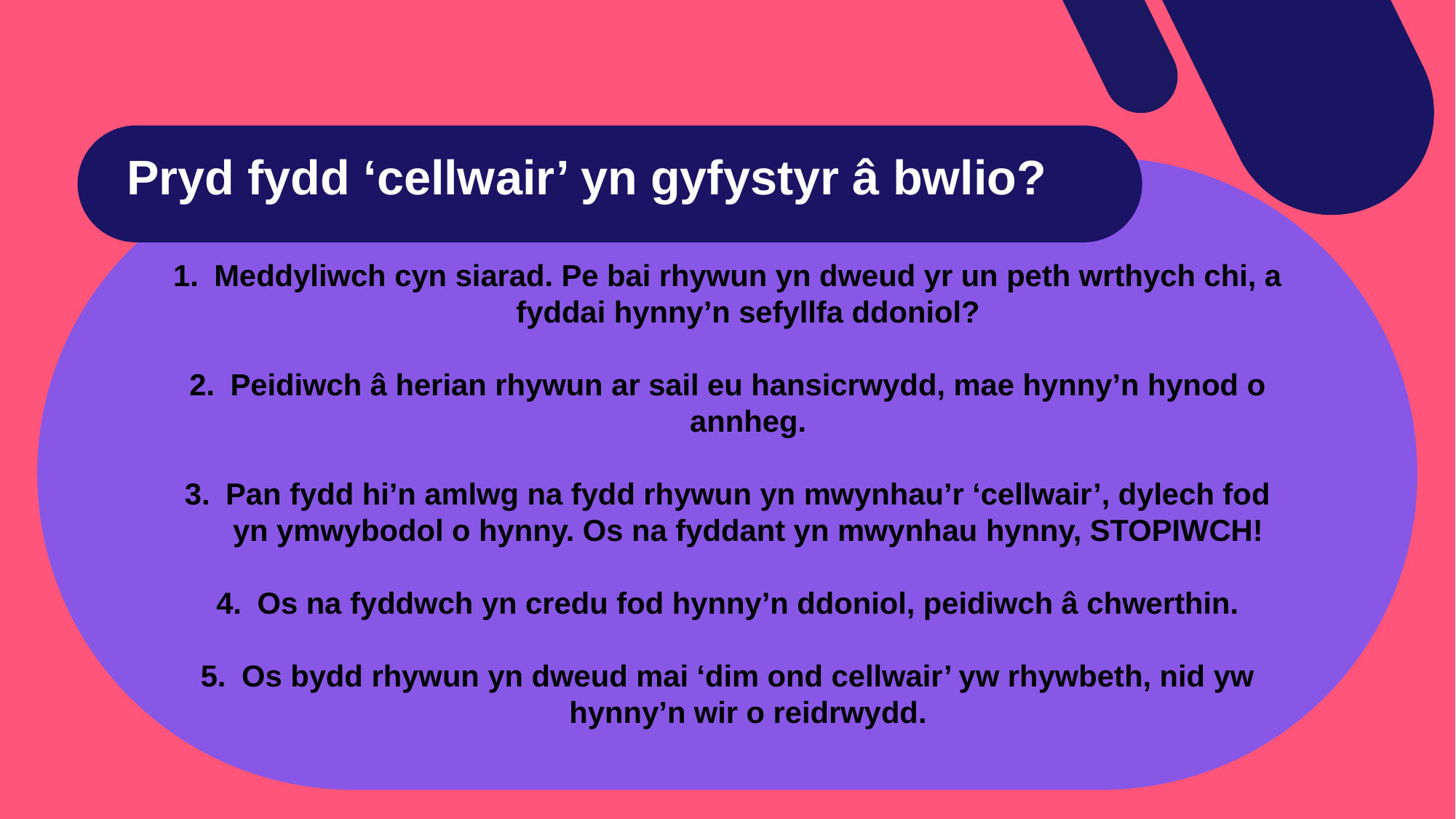

Pryd fydd ‘cellwair’ yn gyfystyr â bwlio?
Meddyliwch cyn siarad. Pe bai rhywun yn dweud yr un peth wrthych chi, a fyddai hynny’n sefyllfa ddoniol?
Peidiwch â herian rhywun ar sail eu hansicrwydd, mae hynny’n hynod o annheg.
Pan fydd hi’n amlwg na fydd rhywun yn mwynhau’r ‘cellwair’, dylech fod yn ymwybodol o hynny. Os na fyddant yn mwynhau hynny, STOPIWCH!
Os na fyddwch yn credu fod hynny’n ddoniol, peidiwch â chwerthin.
Os bydd rhywun yn dweud mai ‘dim ond cellwair’ yw rhywbeth, nid yw hynny’n wir o reidrwydd.